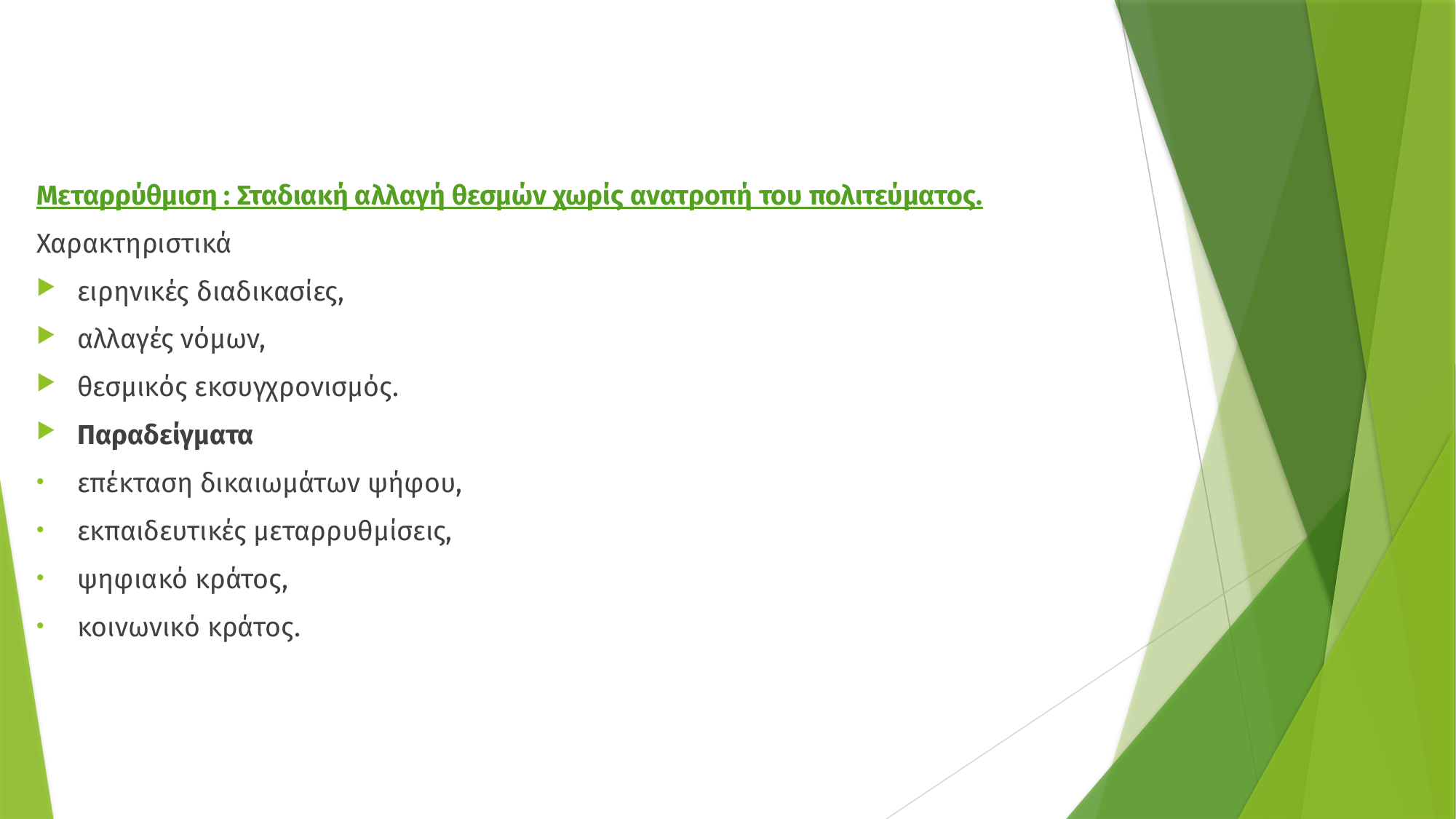

Μεταρρύθμιση : Σταδιακή αλλαγή θεσμών χωρίς ανατροπή του πολιτεύματος.
Χαρακτηριστικά
ειρηνικές διαδικασίες,
αλλαγές νόμων,
θεσμικός εκσυγχρονισμός.
Παραδείγματα
επέκταση δικαιωμάτων ψήφου,
εκπαιδευτικές μεταρρυθμίσεις,
ψηφιακό κράτος,
κοινωνικό κράτος.